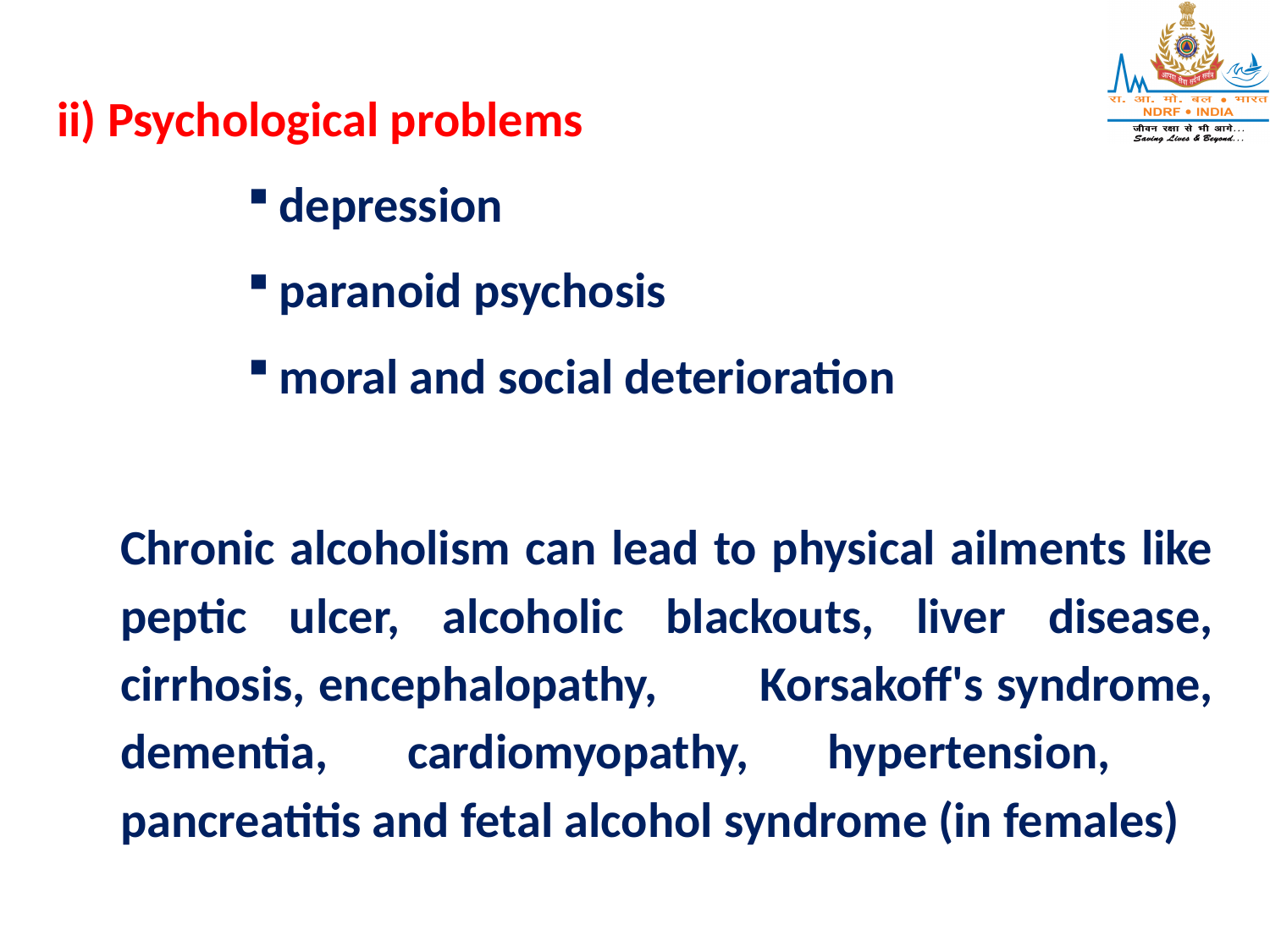

ii) Psychological problems
depression
paranoid psychosis
moral and social deterioration

Chronic alcoholism can lead to physical ailments like peptic ulcer, alcoholic blackouts, liver disease, cirrhosis, encephalopathy, 	Korsakoff's syndrome, dementia, cardiomyopathy, hypertension, 	pancreatitis and fetal alcohol syndrome (in females)